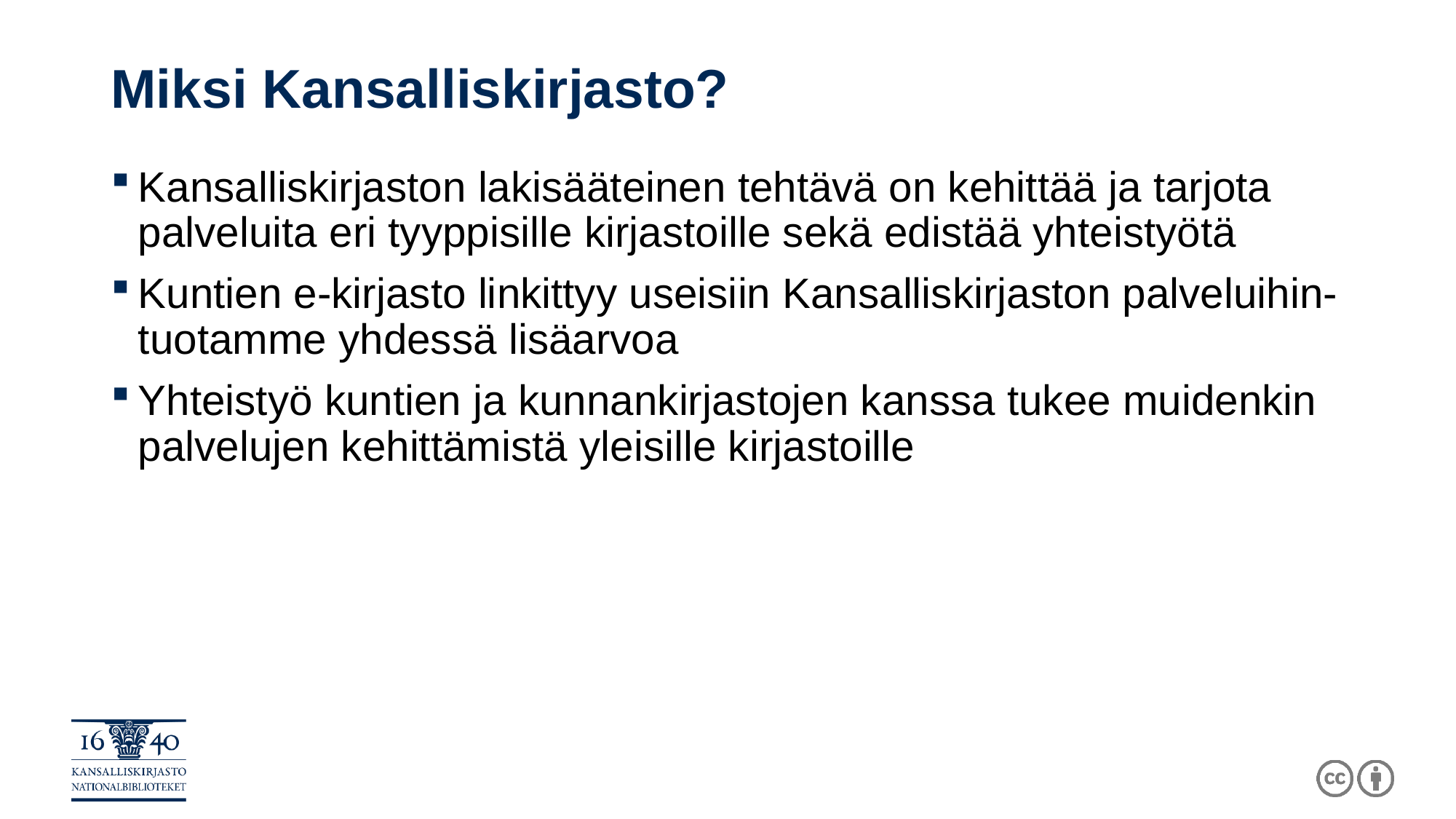

# Miksi Kansalliskirjasto?
Kansalliskirjaston lakisääteinen tehtävä on kehittää ja tarjota palveluita eri tyyppisille kirjastoille sekä edistää yhteistyötä
Kuntien e-kirjasto linkittyy useisiin Kansalliskirjaston palveluihin- tuotamme yhdessä lisäarvoa
Yhteistyö kuntien ja kunnankirjastojen kanssa tukee muidenkin palvelujen kehittämistä yleisille kirjastoille